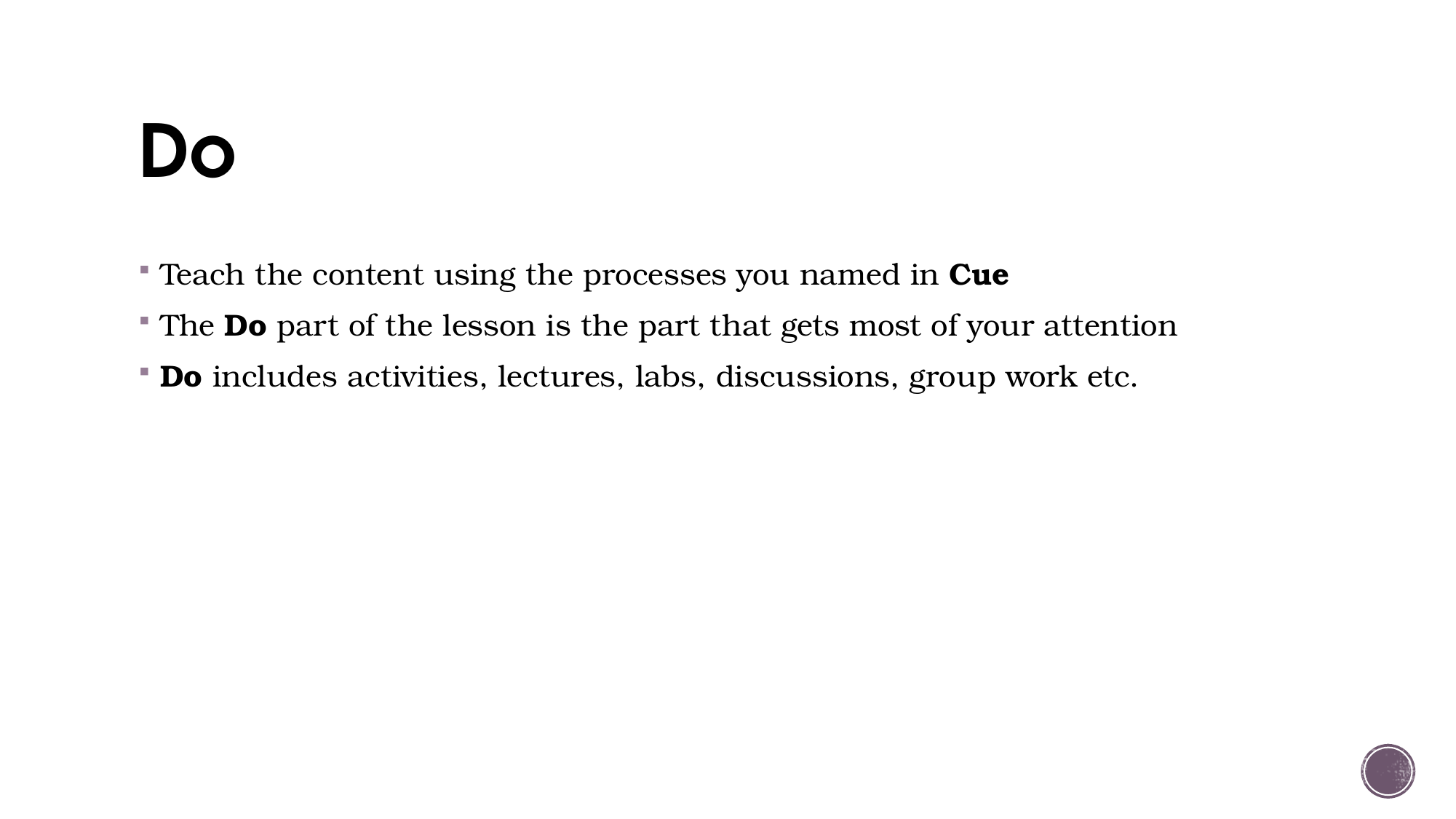

# Do
Teach the content using the processes you named in Cue
The Do part of the lesson is the part that gets most of your attention
Do includes activities, lectures, labs, discussions, group work etc.